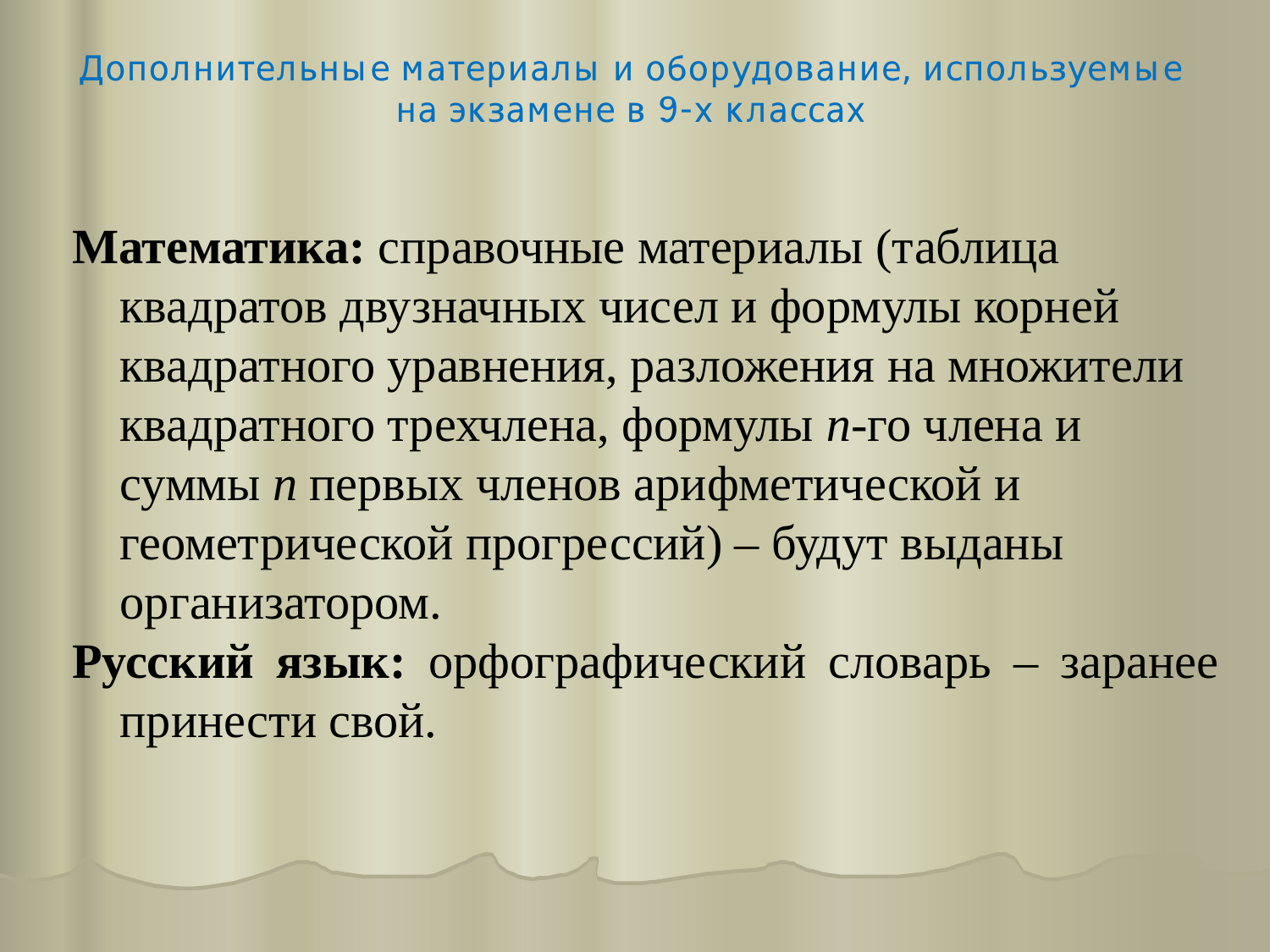

Дополнительные материалы и оборудование, используемые на экзамене в 9-х классах
Математика: справочные материалы (таблица квадратов двузначных чисел и формулы корней квадратного уравнения, разложения на множители квадратного трехчлена, формулы n-го члена и суммы n первых членов арифметической и геометрической прогрессий) – будут выданы организатором.
Русский язык: орфографический словарь – заранее принести свой.